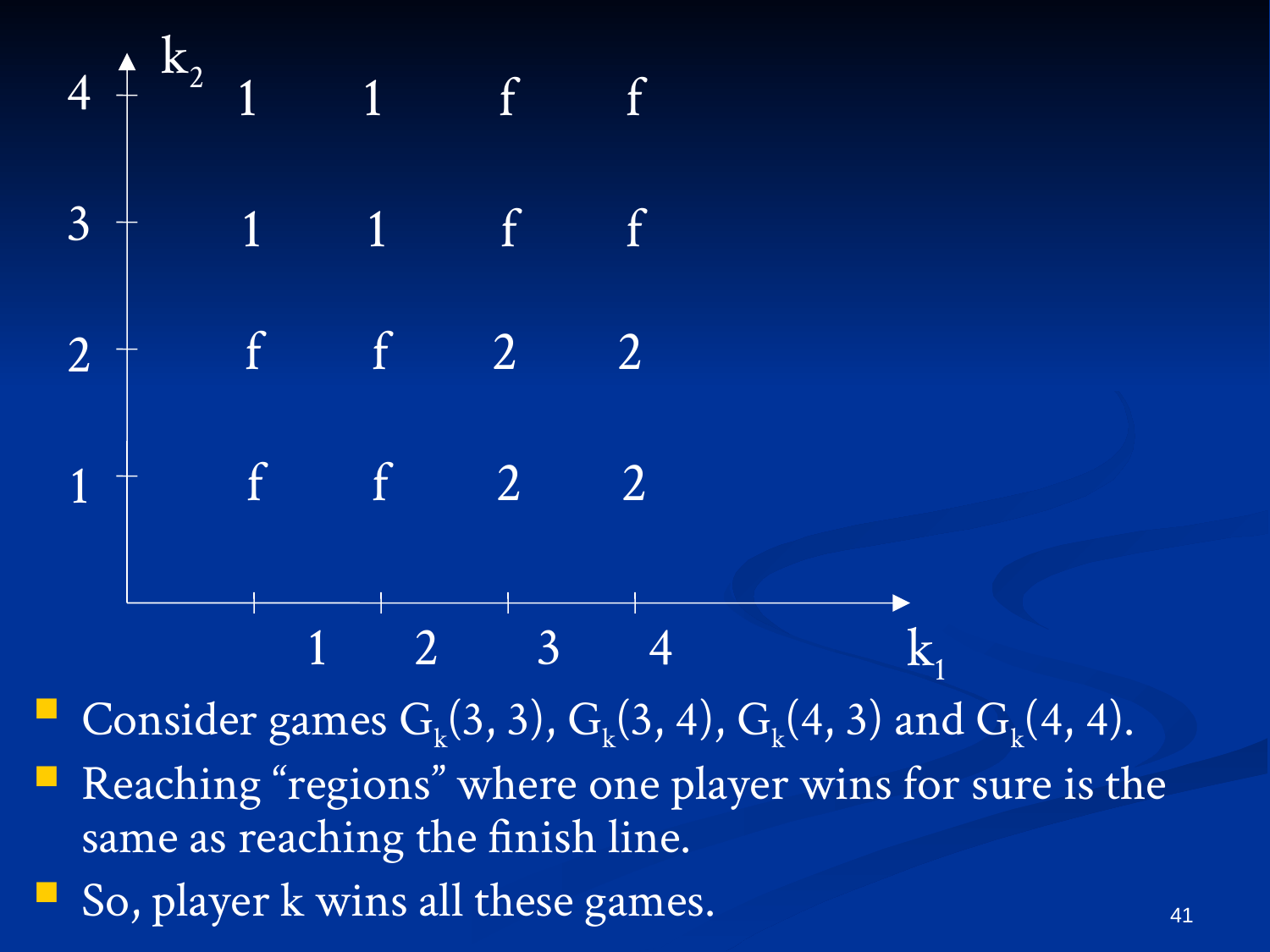

k2
4

3

2

1

1
1
f
f

1
1
f
f

f
f
2
2

f
f
2
2

k1
		         1       2        3       4
Consider games Gk(3, 3), Gk(3, 4), Gk(4, 3) and Gk(4, 4).
Reaching “regions” where one player wins for sure is the same as reaching the finish line.
So, player k wins all these games.
41